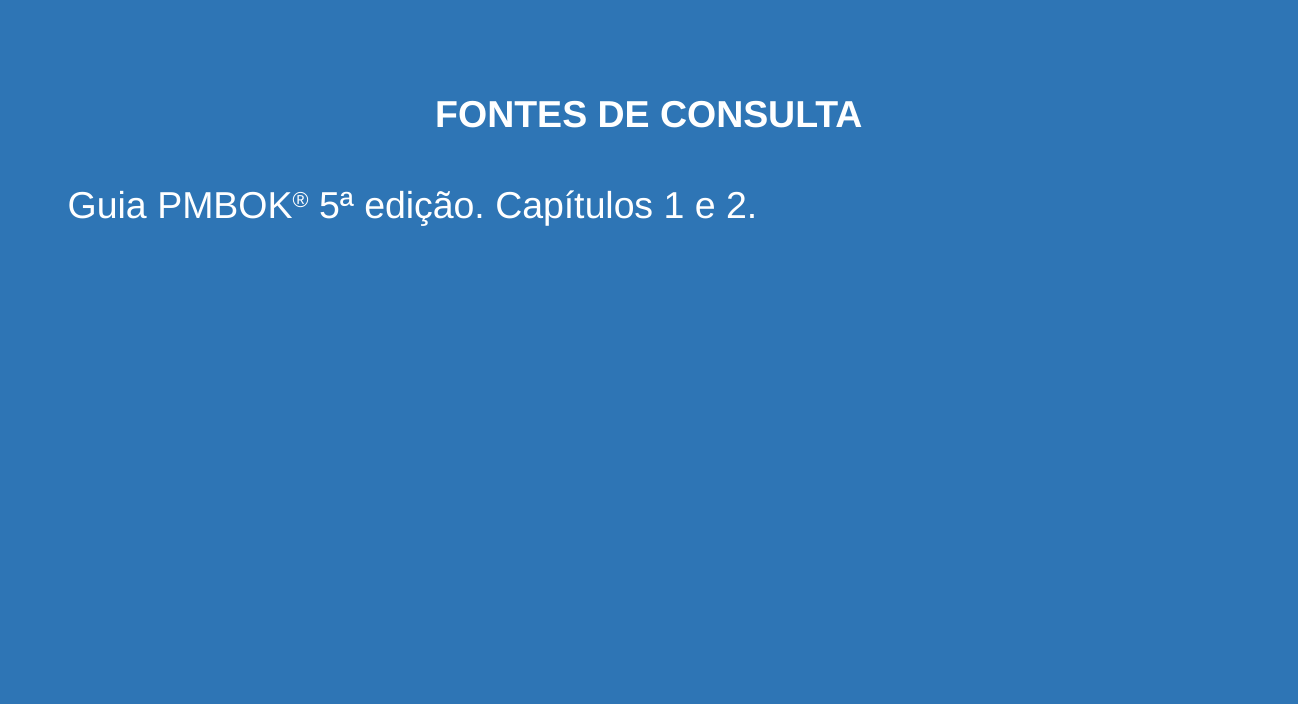

FONTES DE CONSULTA
Guia PMBOK® 5ª edição. Capítulos 1 e 2.